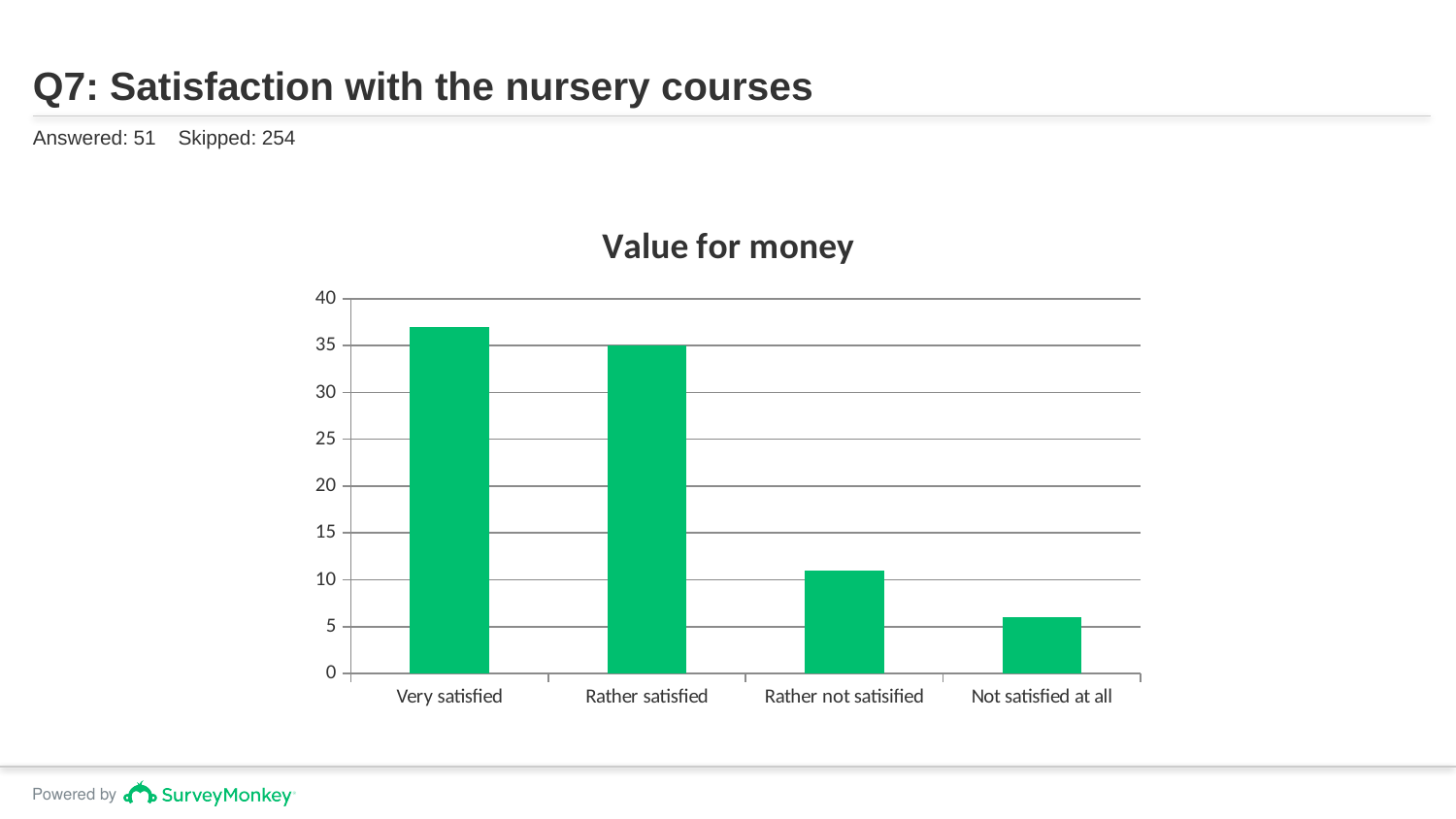

# Q7: Satisfaction with the nursery courses
Answered: 51    Skipped: 254

### Chart: Value for money

| Category |  |
|---|---|
| Very satisfied | 37.0 |
| Rather satisfied | 35.0 |
| Rather not satisified | 11.0 |
| Not satisfied at all | 6.0 |